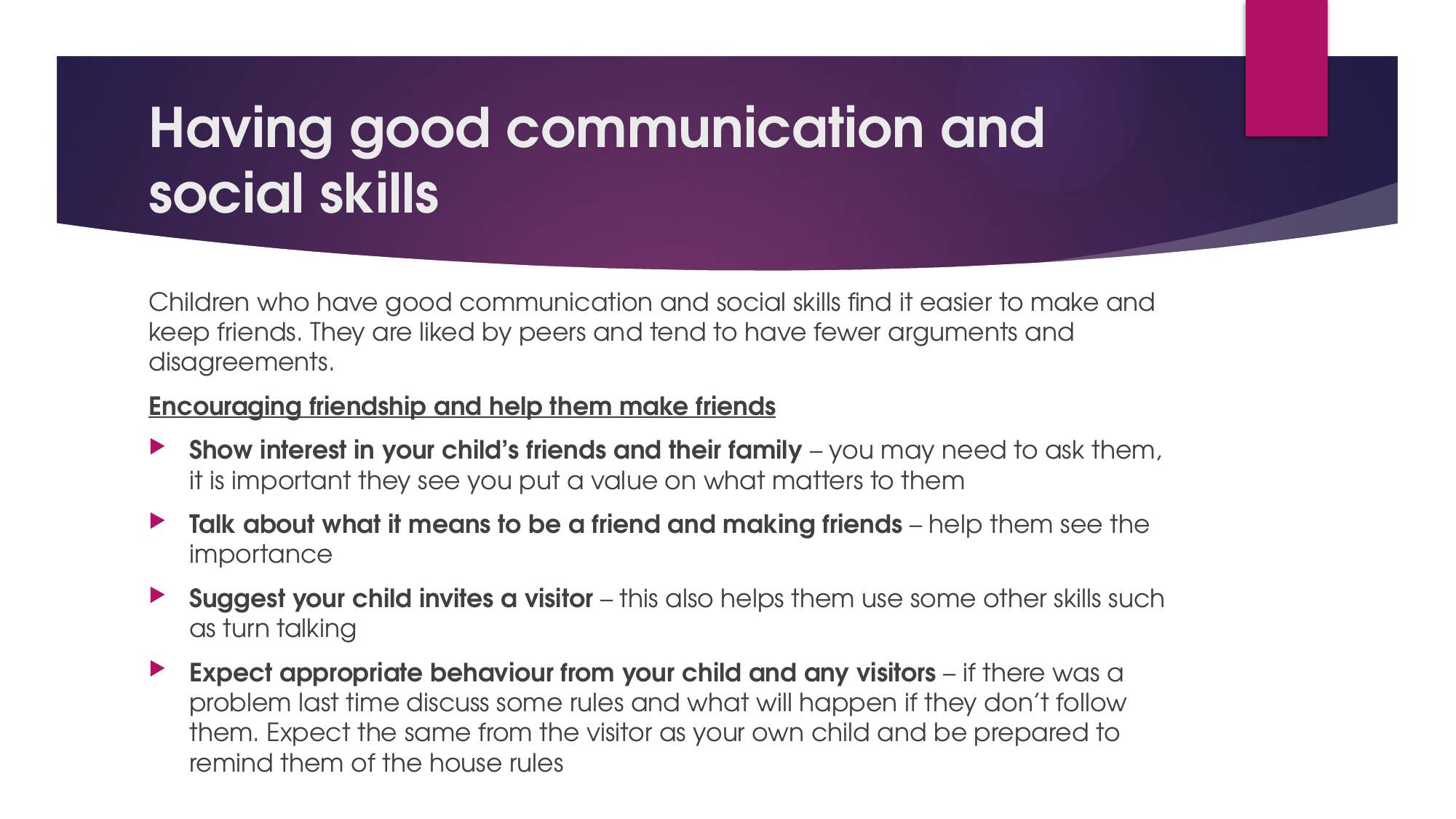

# Having good communication and social skills
Children who have good communication and social skills find it easier to make and keep friends. They are liked by peers and tend to have fewer arguments and disagreements.
Encouraging friendship and help them make friends
Show interest in your child’s friends and their family – you may need to ask them, it is important they see you put a value on what matters to them
Talk about what it means to be a friend and making friends – help them see the importance
Suggest your child invites a visitor – this also helps them use some other skills such as turn talking
Expect appropriate behaviour from your child and any visitors – if there was a problem last time discuss some rules and what will happen if they don’t follow them. Expect the same from the visitor as your own child and be prepared to remind them of the house rules